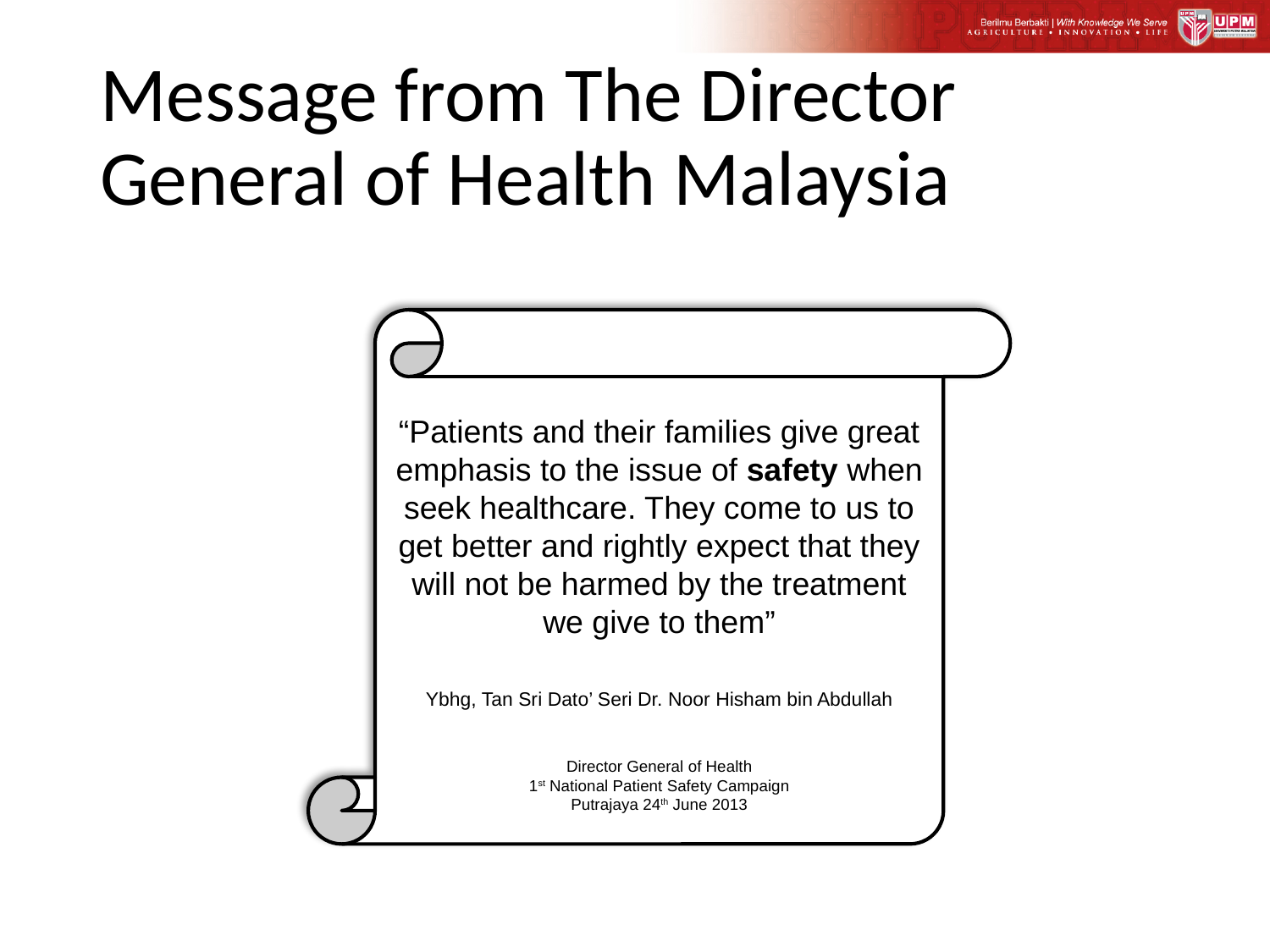

# Message from The Director General of Health Malaysia

“Patients and their families give great emphasis to the issue of safety when seek healthcare. They come to us to get better and rightly expect that they will not be harmed by the treatment we give to them”

Ybhg, Tan Sri Dato’ Seri Dr. Noor Hisham bin Abdullah

Director General of Health
1st National Patient Safety Campaign
Putrajaya 24th June 2013